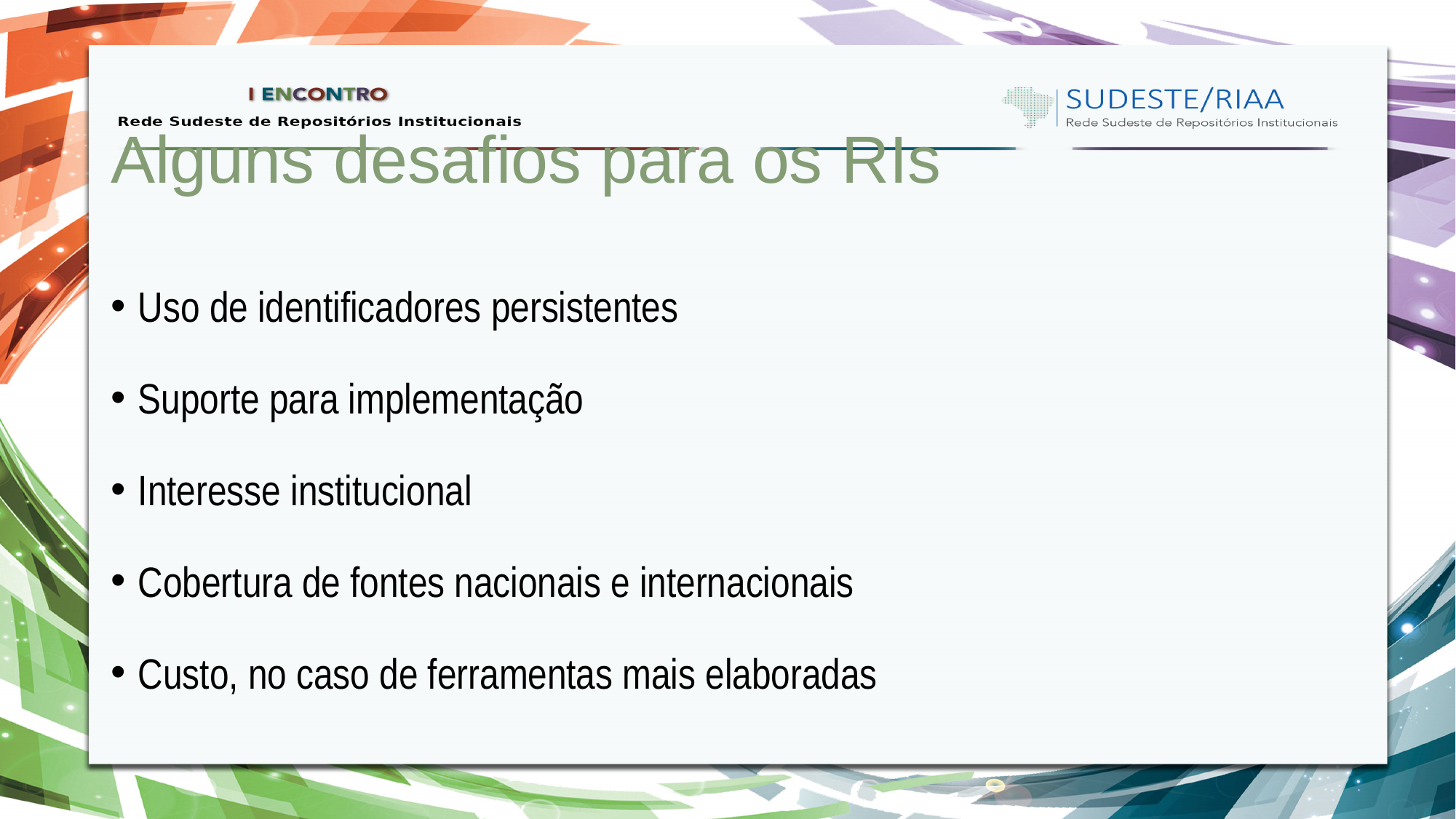

# Alguns desafios para os RIs
Uso de identificadores persistentes
Suporte para implementação
Interesse institucional
Cobertura de fontes nacionais e internacionais
Custo, no caso de ferramentas mais elaboradas